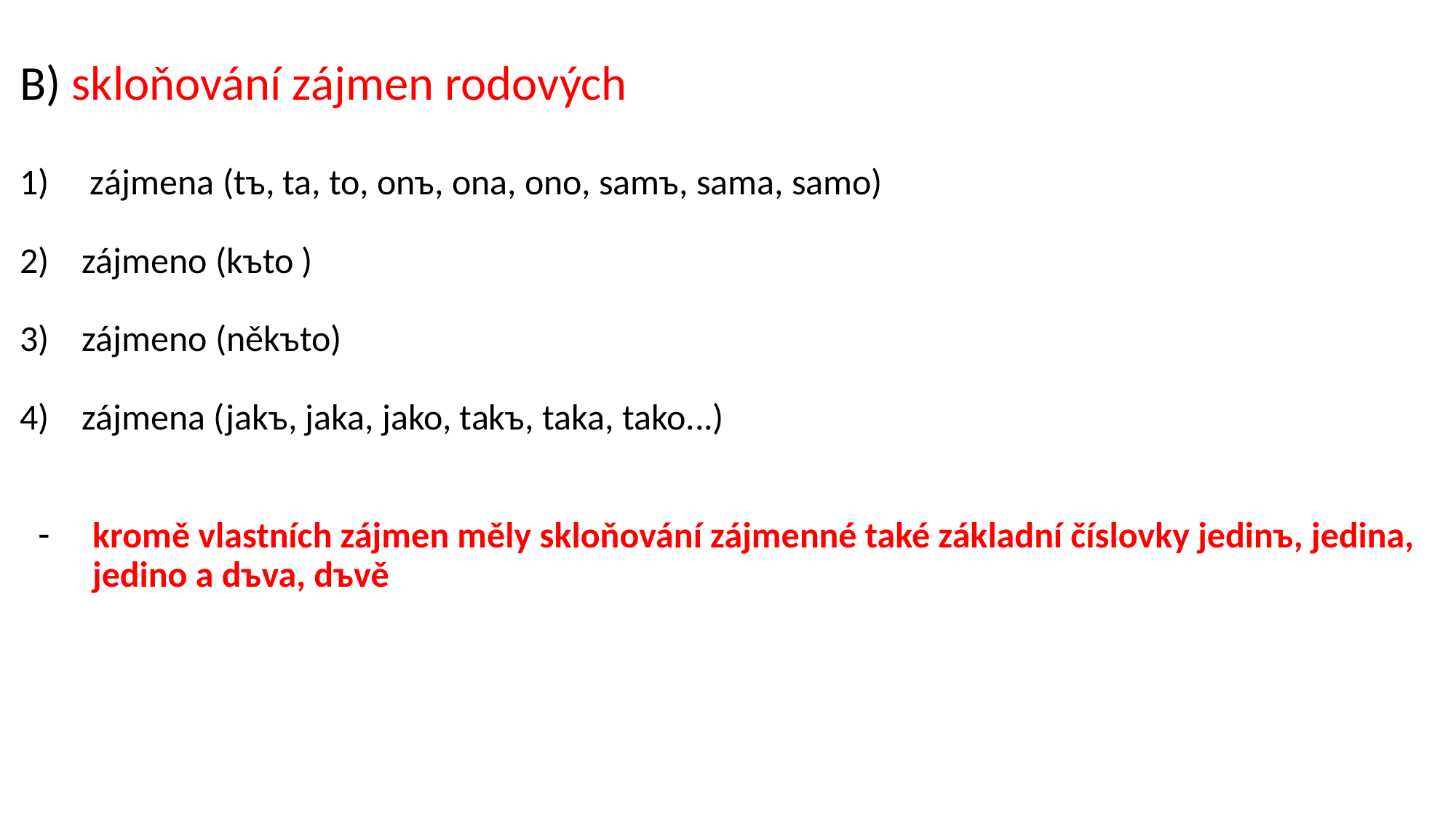

B) skloňování zájmen rodových

1)     zájmena (tъ, ta, to, onъ, ona, ono, samъ, sama, samo)

2)    zájmeno (kъto )

3)    zájmeno (někъto)

4)    zájmena (jakъ, jaka, jako, takъ, taka, tako...)

kromě vlastních zájmen měly skloňování zájmenné také základní číslovky jedinъ, jedina, jedino a dъva, dъvě